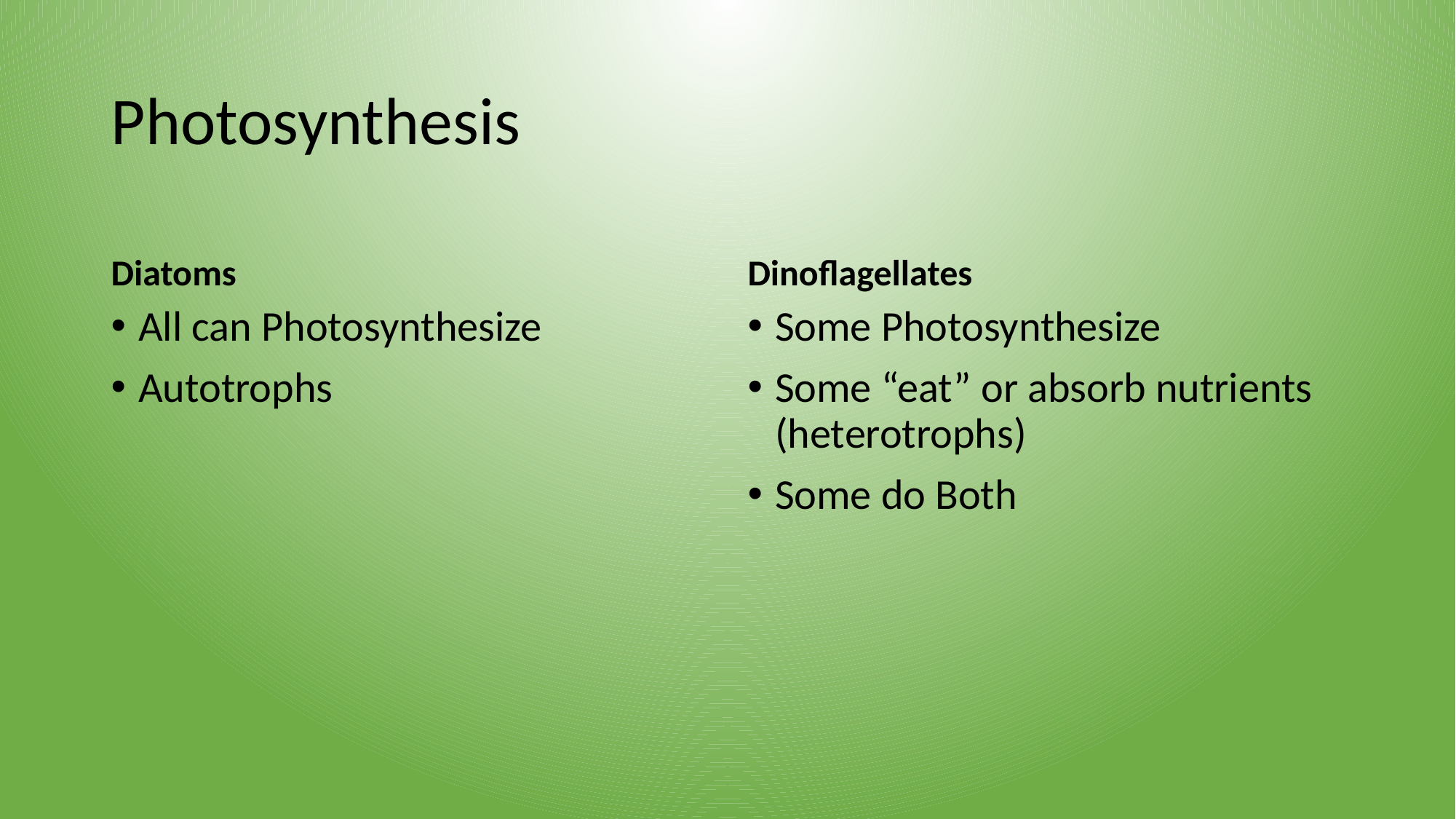

# Photosynthesis
Diatoms
Dinoflagellates
All can Photosynthesize
Autotrophs
Some Photosynthesize
Some “eat” or absorb nutrients (heterotrophs)
Some do Both